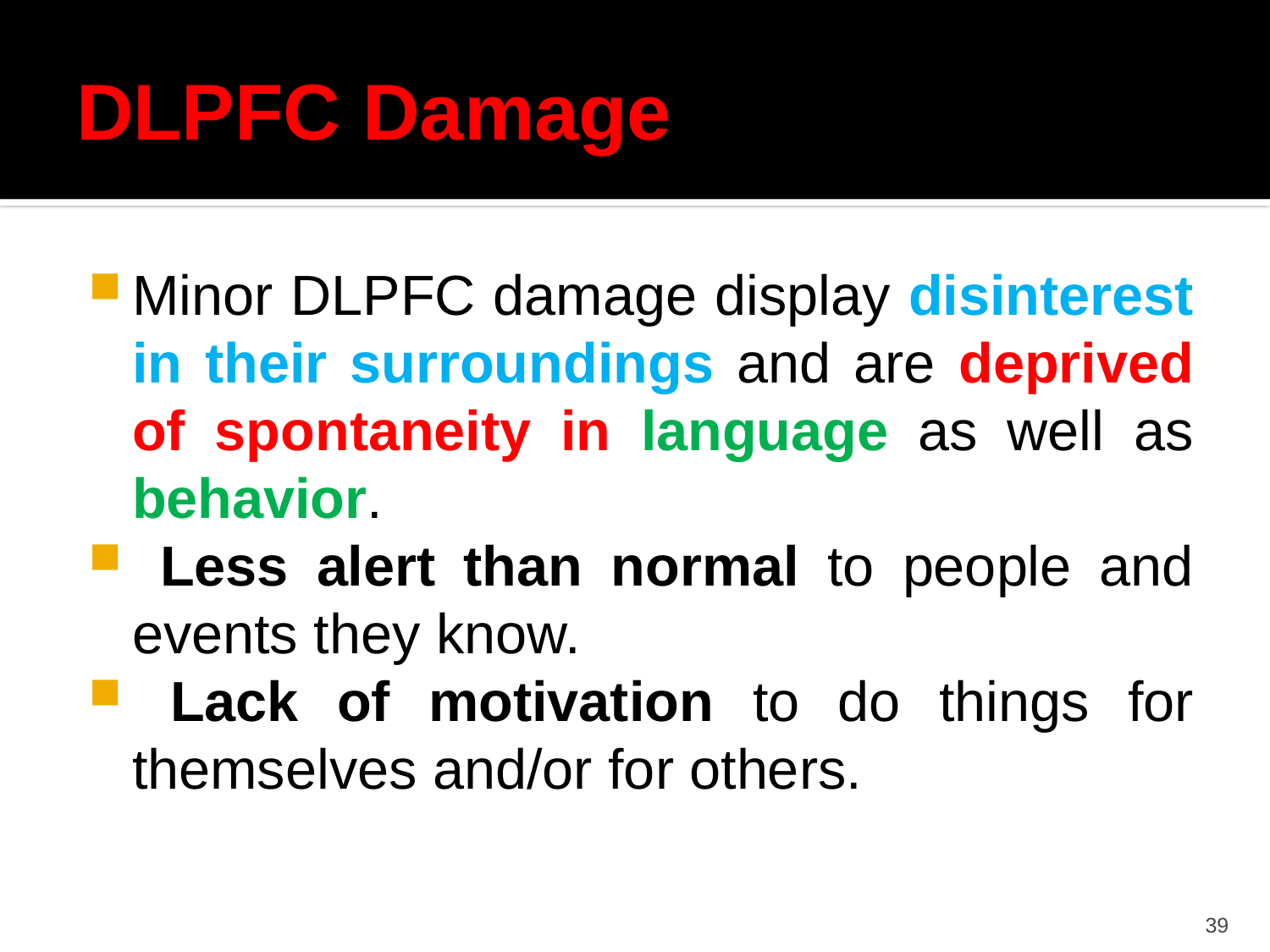

# DLPFC Damage
Minor DLPFC damage display disinterest in their surroundings and are deprived of spontaneity in language as well as behavior.
 Less alert than normal to people and events they know.
 Lack of motivation to do things for themselves and/or for others.

39